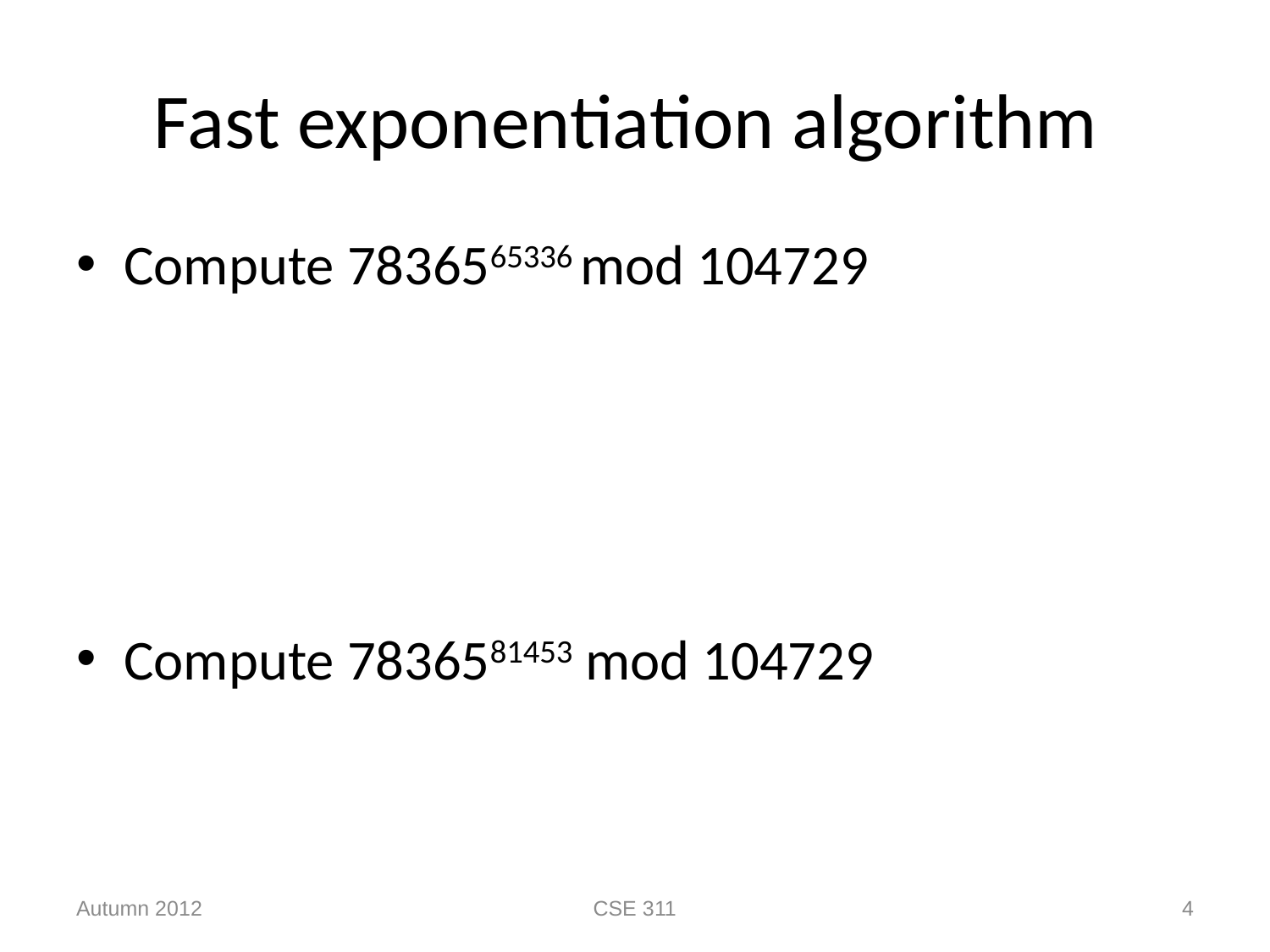

# Fast exponentiation algorithm
Compute 7836565336 mod 104729

Compute 7836581453 mod 104729

Autumn 2012
CSE 311
4